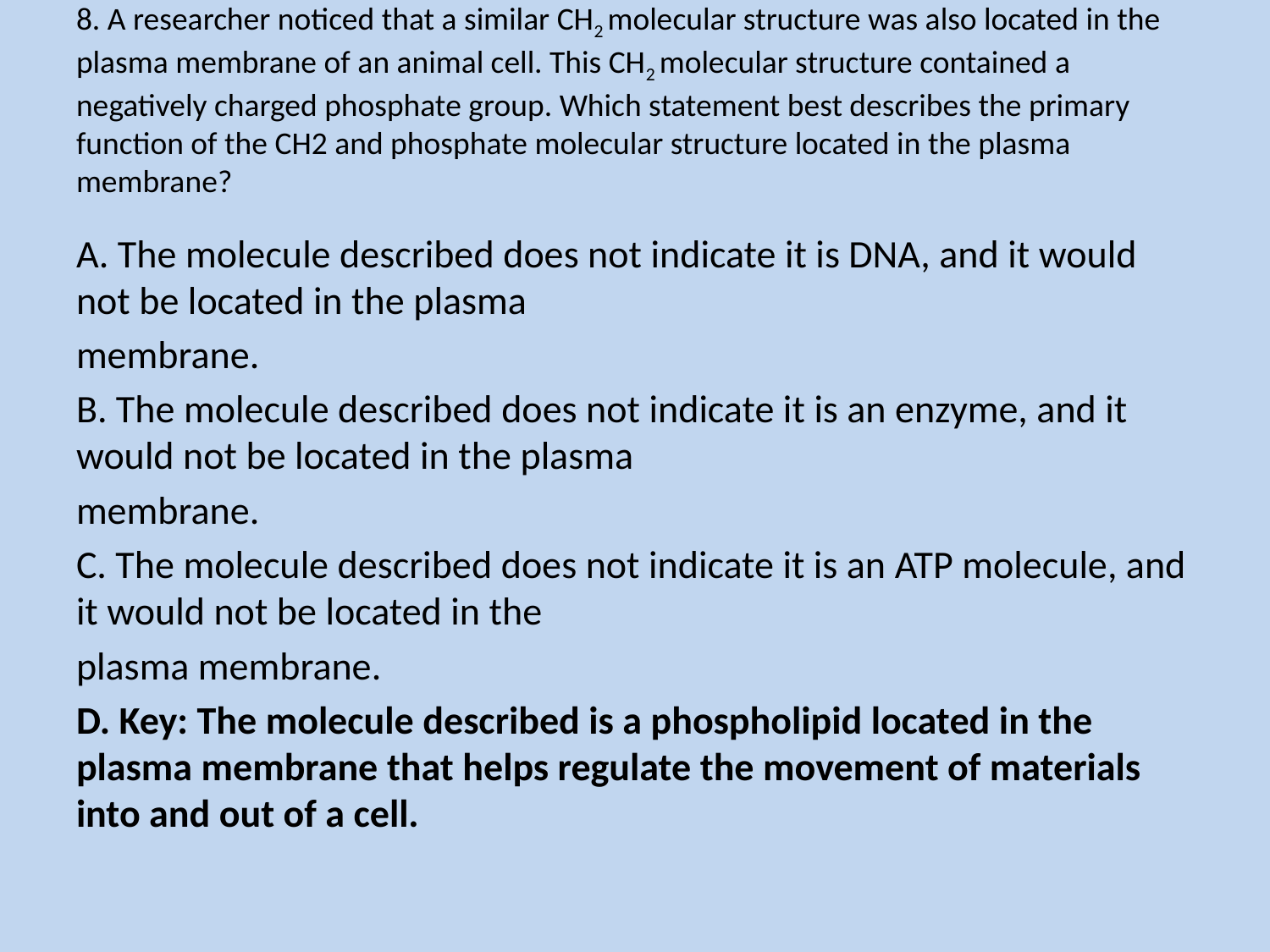

# 8. A researcher noticed that a similar CH2 molecular structure was also located in the plasma membrane of an animal cell. This CH2 molecular structure contained a negatively charged phosphate group. Which statement best describes the primary function of the CH2 and phosphate molecular structure located in the plasma membrane?
A. The molecule described does not indicate it is DNA, and it would not be located in the plasma
membrane.
B. The molecule described does not indicate it is an enzyme, and it would not be located in the plasma
membrane.
C. The molecule described does not indicate it is an ATP molecule, and it would not be located in the
plasma membrane.
D. Key: The molecule described is a phospholipid located in the plasma membrane that helps regulate the movement of materials into and out of a cell.